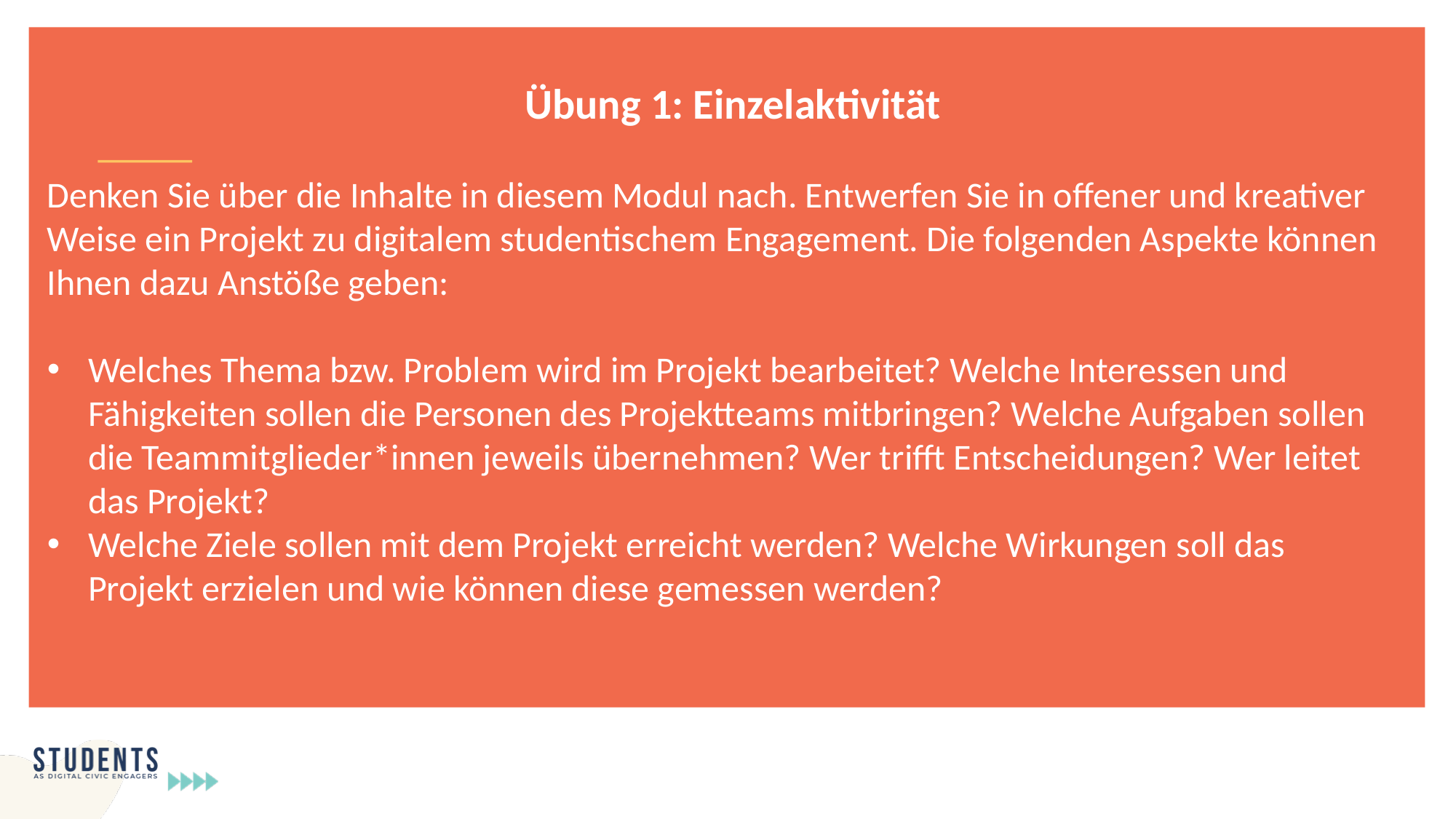

Übung 1: Einzelaktivität

Denken Sie über die Inhalte in diesem Modul nach. Entwerfen Sie in offener und kreativer Weise ein Projekt zu digitalem studentischem Engagement. Die folgenden Aspekte können Ihnen dazu Anstöße geben:

Welches Thema bzw. Problem wird im Projekt bearbeitet? Welche Interessen und Fähigkeiten sollen die Personen des Projektteams mitbringen? Welche Aufgaben sollen die Teammitglieder*innen jeweils übernehmen? Wer trifft Entscheidungen? Wer leitet das Projekt?
Welche Ziele sollen mit dem Projekt erreicht werden? Welche Wirkungen soll das Projekt erzielen und wie können diese gemessen werden?